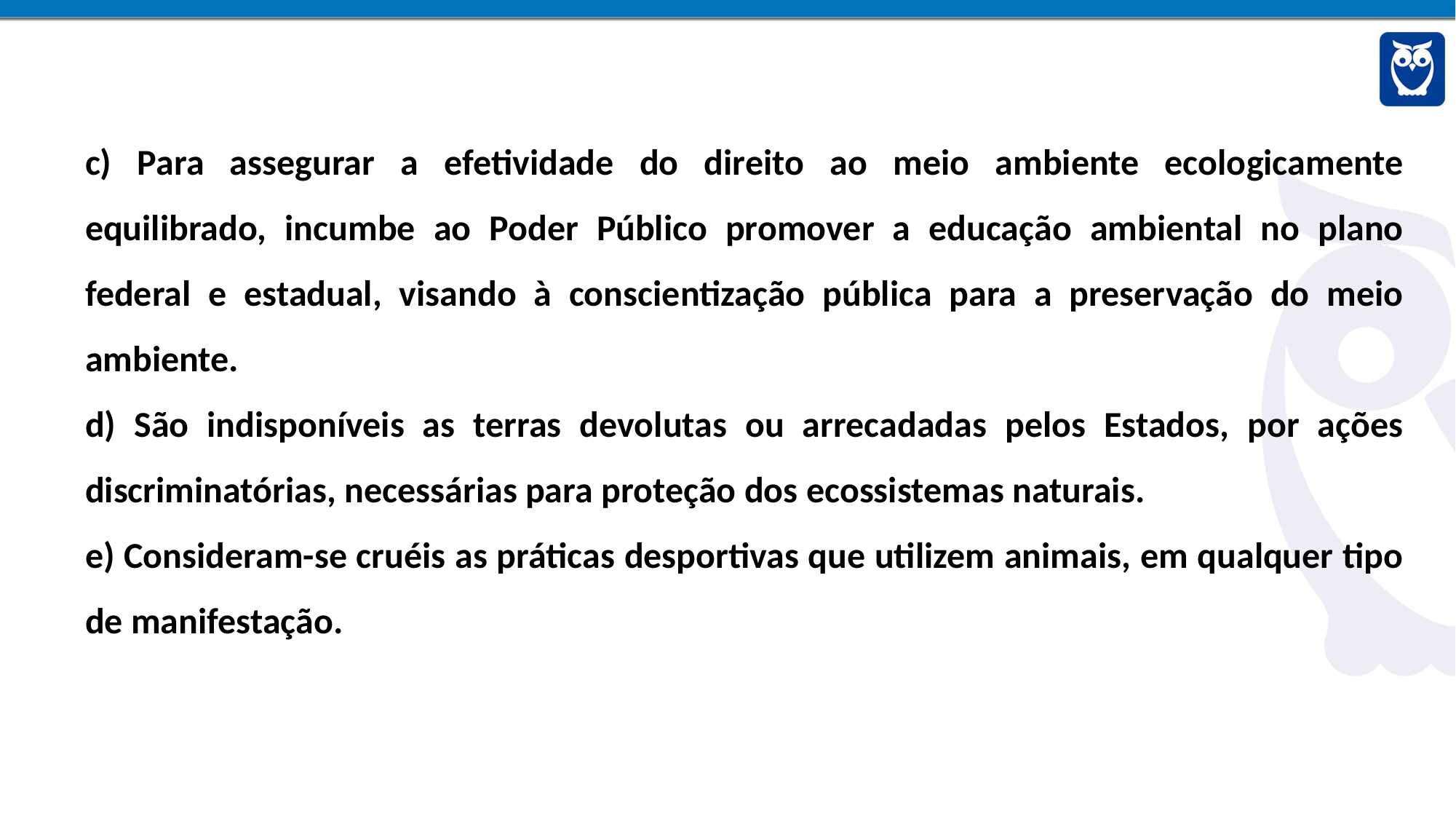

c) Para assegurar a efetividade do direito ao meio ambiente ecologicamente equilibrado, incumbe ao Poder Público promover a educação ambiental no plano federal e estadual, visando à conscientização pública para a preservação do meio ambiente.
d) São indisponíveis as terras devolutas ou arrecadadas pelos Estados, por ações discriminatórias, necessárias para proteção dos ecossistemas naturais.
e) Consideram-se cruéis as práticas desportivas que utilizem animais, em qualquer tipo de manifestação.